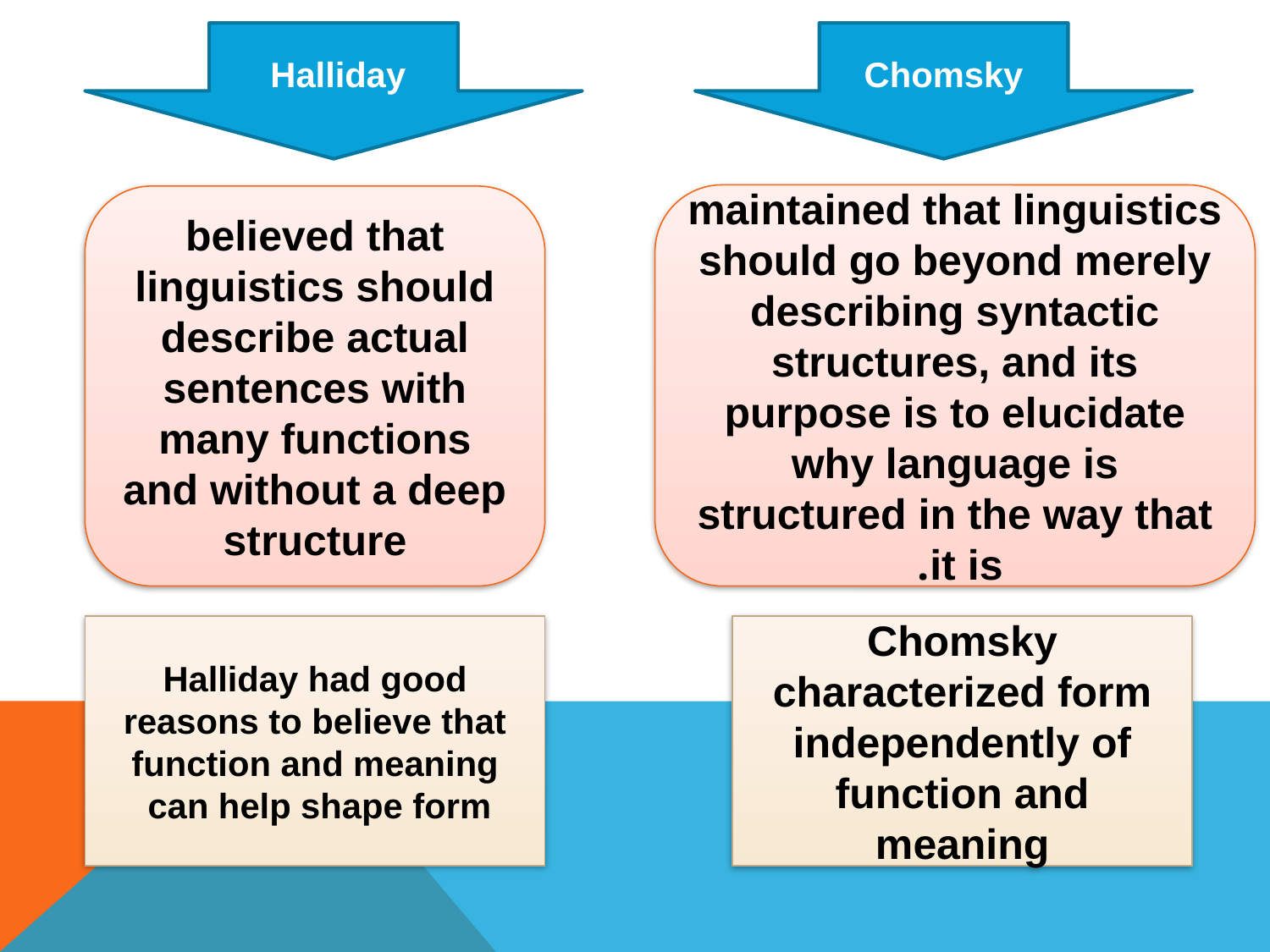

Halliday
Chomsky
maintained that linguistics should go beyond merely describing syntactic structures, and its purpose is to elucidate why language is structured in the way that it is.
believed that linguistics should describe actual sentences with many functions and without a deep structure
Halliday had good reasons to believe that function and meaning can help shape form
Chomsky characterized form independently of function and meaning